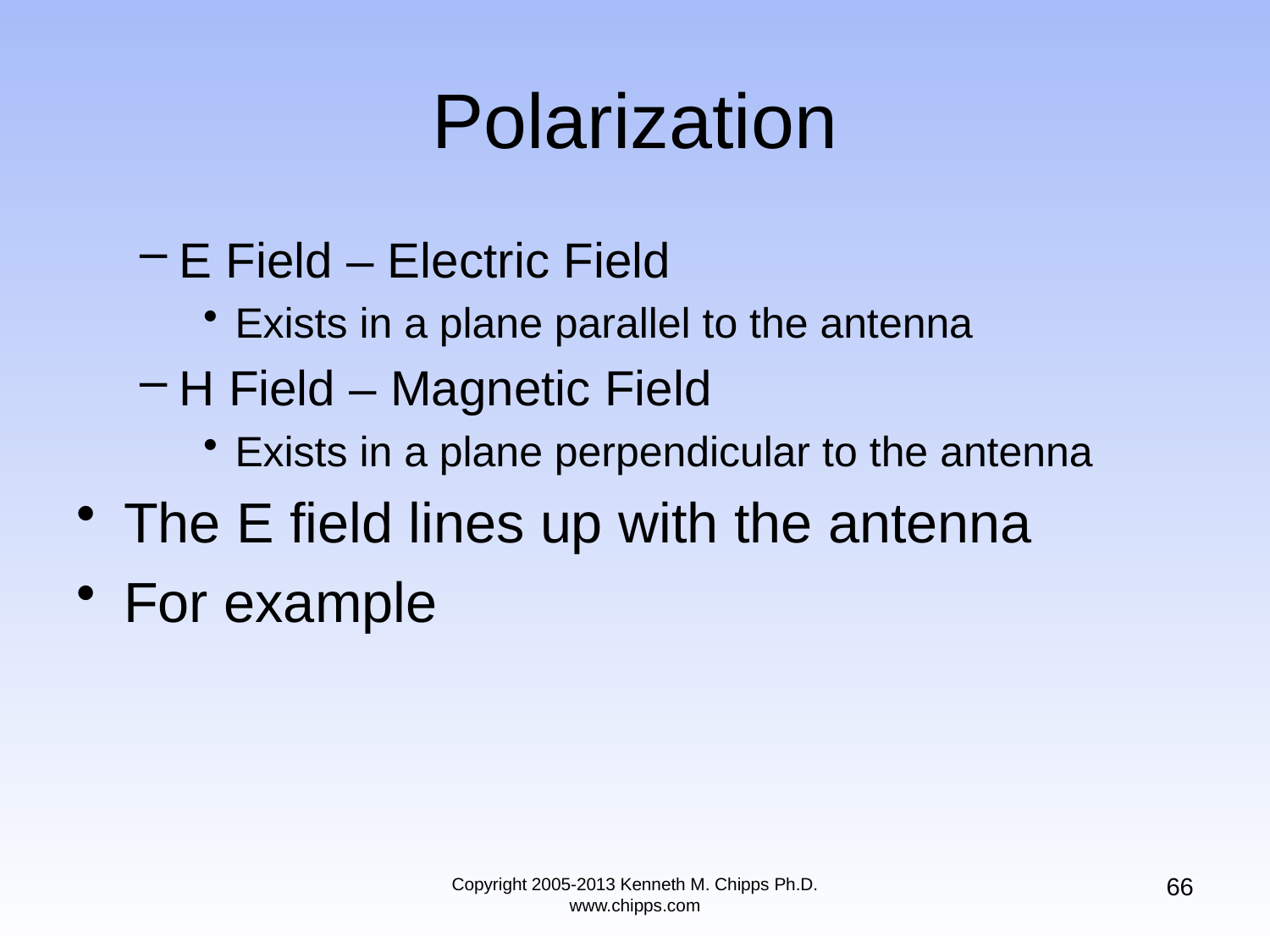

# Polarization
E Field – Electric Field
Exists in a plane parallel to the antenna
H Field – Magnetic Field
Exists in a plane perpendicular to the antenna
The E field lines up with the antenna
For example
66
Copyright 2005-2013 Kenneth M. Chipps Ph.D. www.chipps.com